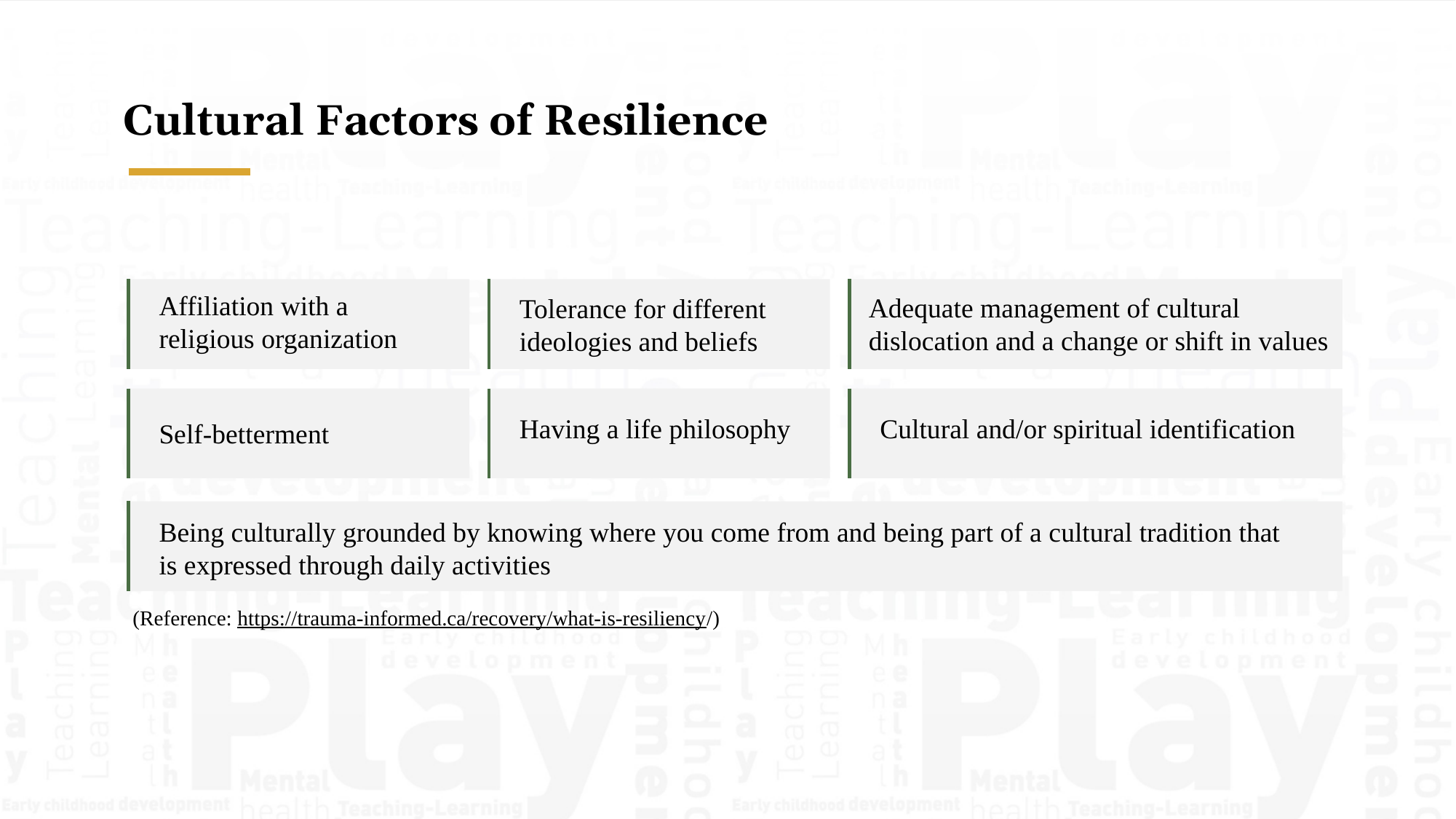

Cultural Factors of Resilience

Affiliation with a religious organization
Adequate management of cultural dislocation and a change or shift in values
Tolerance for different ideologies and beliefs

Having a life philosophy
Cultural and/or spiritual identification
Self-betterment

Being culturally grounded by knowing where you come from and being part of a cultural tradition that is expressed through daily activities
(Reference: https://trauma-informed.ca/recovery/what-is-resiliency/)